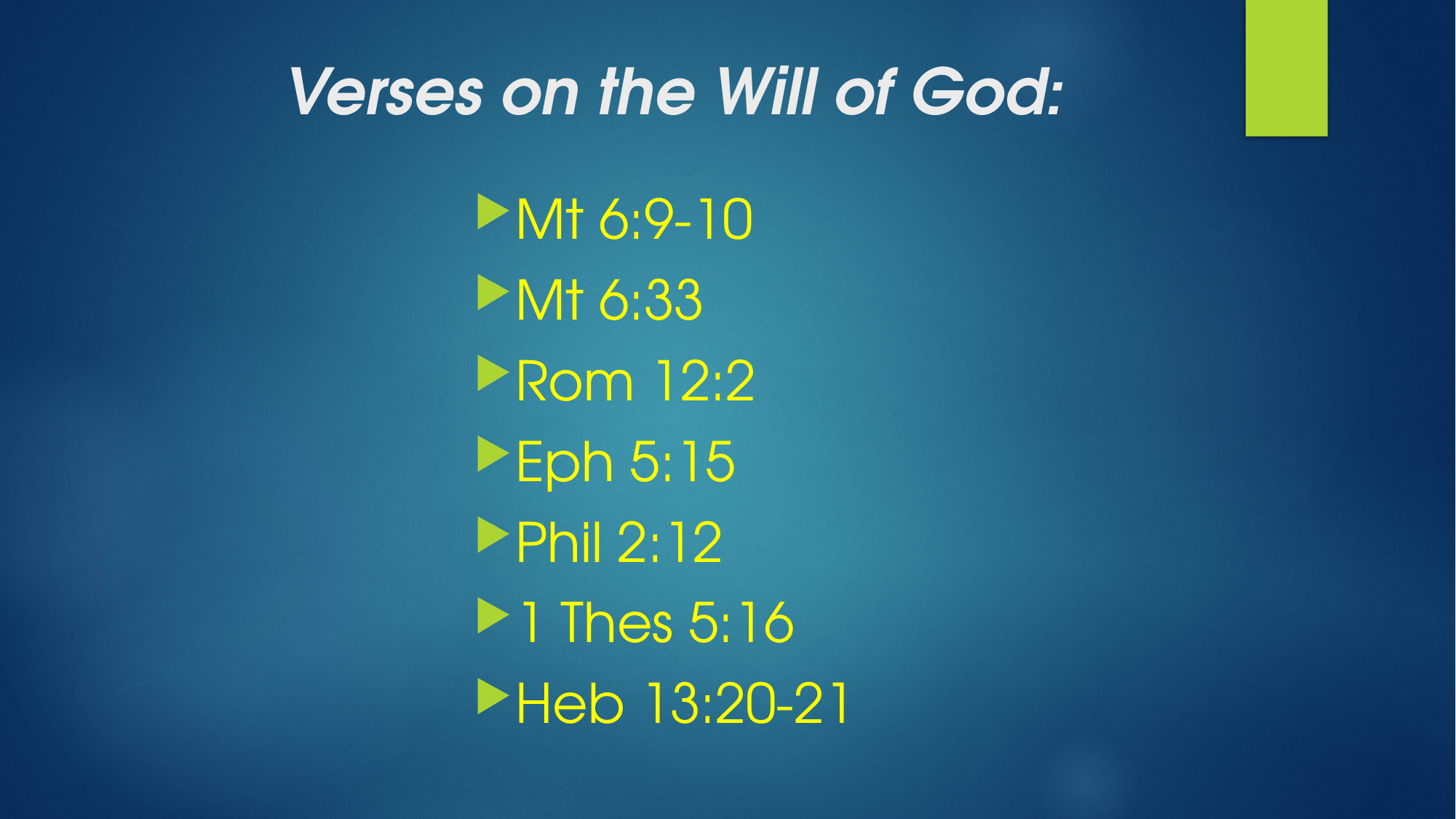

# Verses on the Will of God:
Mt 6:9-10
Mt 6:33
Rom 12:2
Eph 5:15
Phil 2:12
1 Thes 5:16
Heb 13:20-21